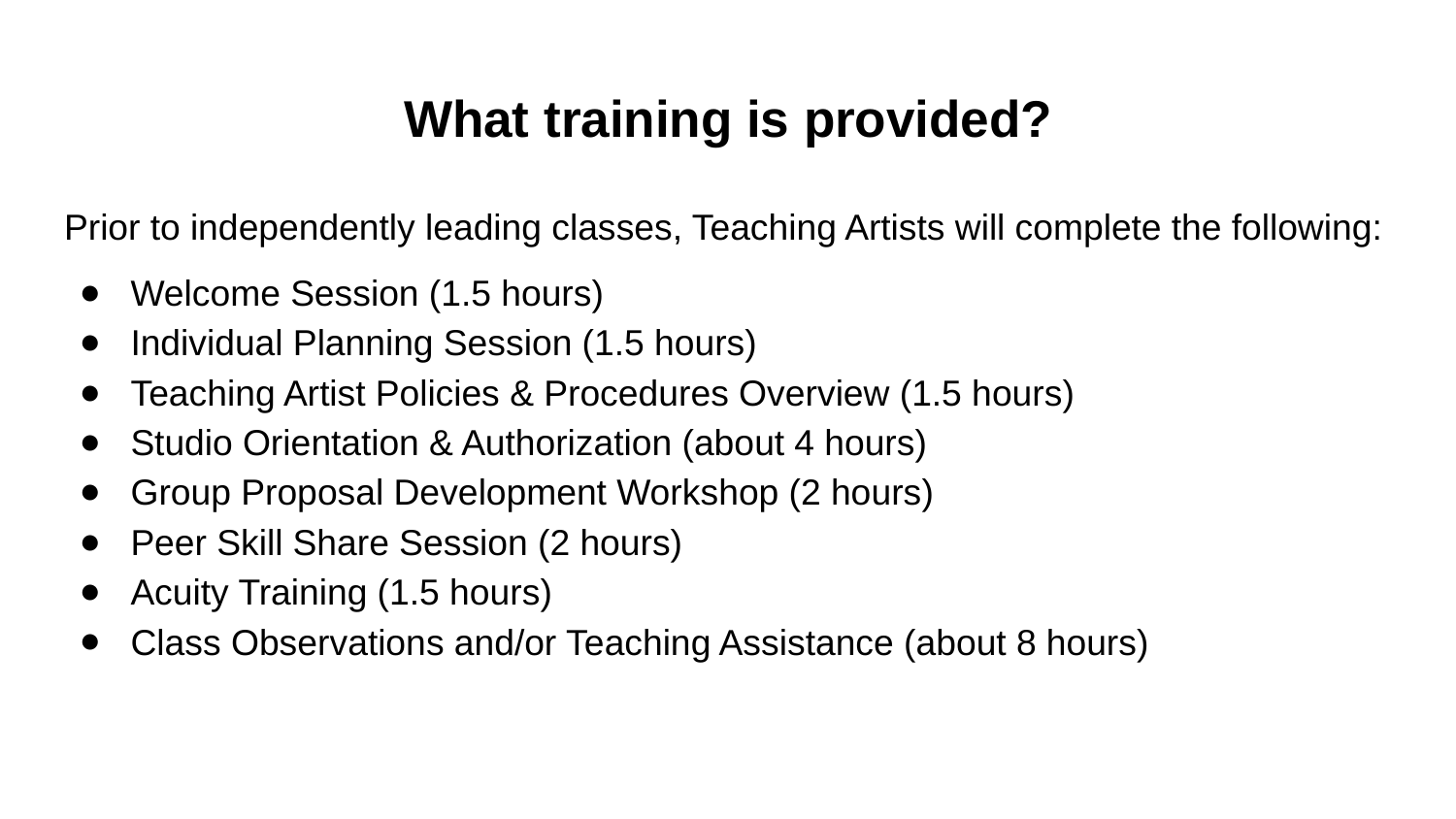

# What training is provided?
Prior to independently leading classes, Teaching Artists will complete the following:
Welcome Session (1.5 hours)
Individual Planning Session (1.5 hours)
Teaching Artist Policies & Procedures Overview (1.5 hours)
Studio Orientation & Authorization (about 4 hours)
Group Proposal Development Workshop (2 hours)
Peer Skill Share Session (2 hours)
Acuity Training (1.5 hours)
Class Observations and/or Teaching Assistance (about 8 hours)